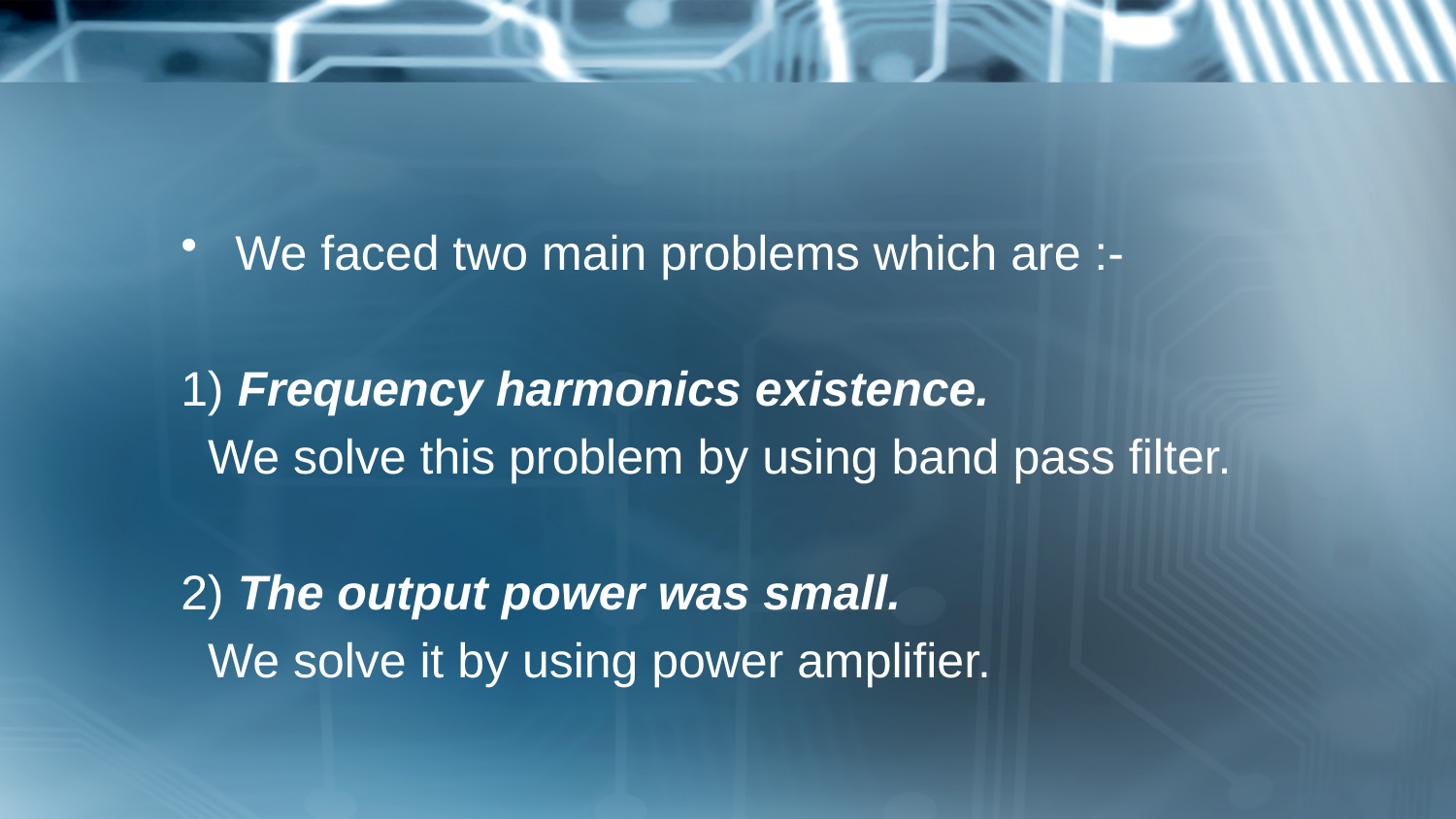

We faced two main problems which are :-

1) Frequency harmonics existence.
  We solve this problem by using band pass filter.

2) The output power was small.
  We solve it by using power amplifier.